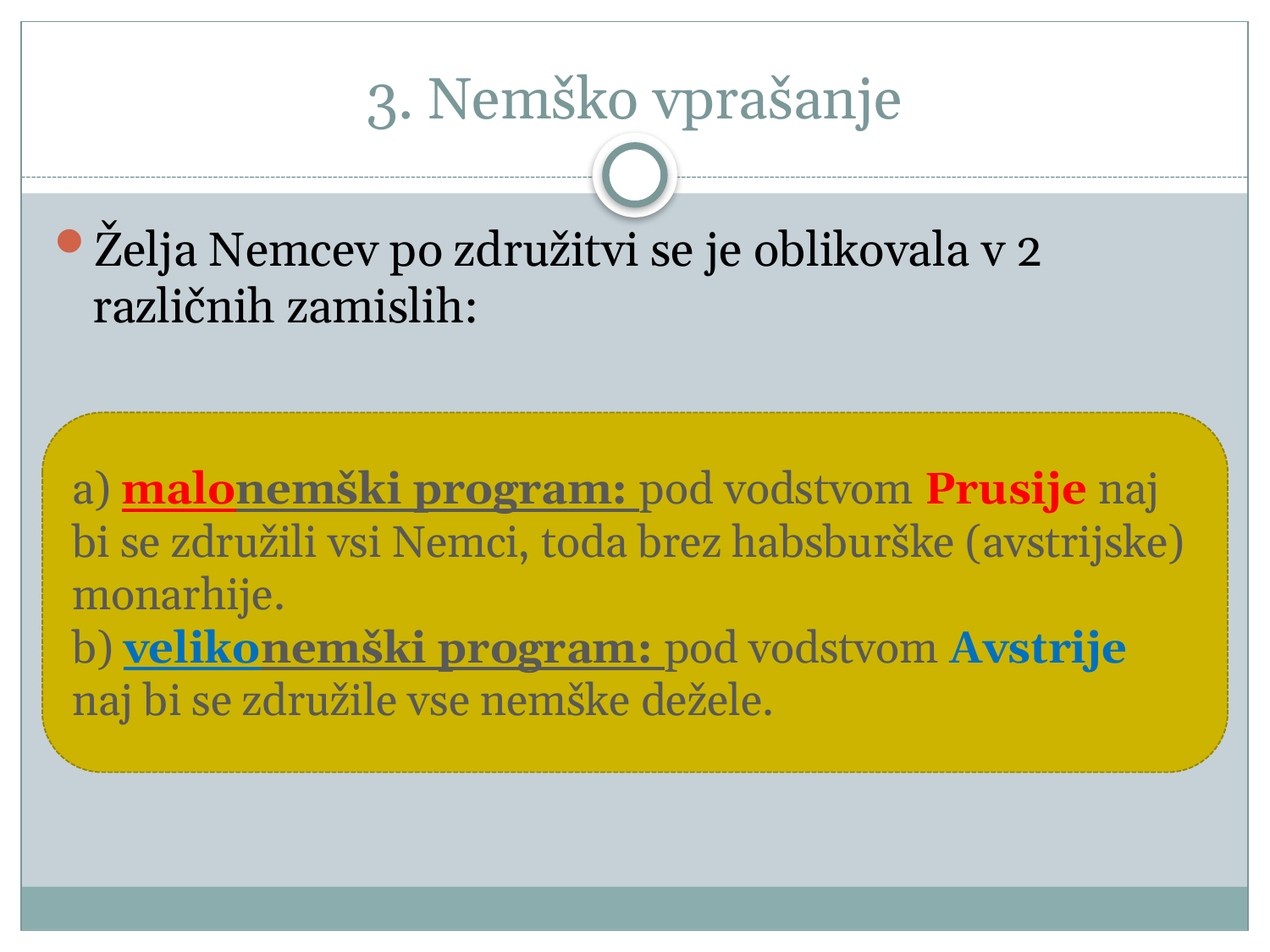

# 3. Nemško vprašanje
Želja Nemcev po združitvi se je oblikovala v 2 različnih zamislih:

a) malonemški program: pod vodstvom Prusije naj bi se združili vsi Nemci, toda brez habsburške (avstrijske) monarhije.
b) velikonemški program: pod vodstvom Avstrije naj bi se združile vse nemške dežele.